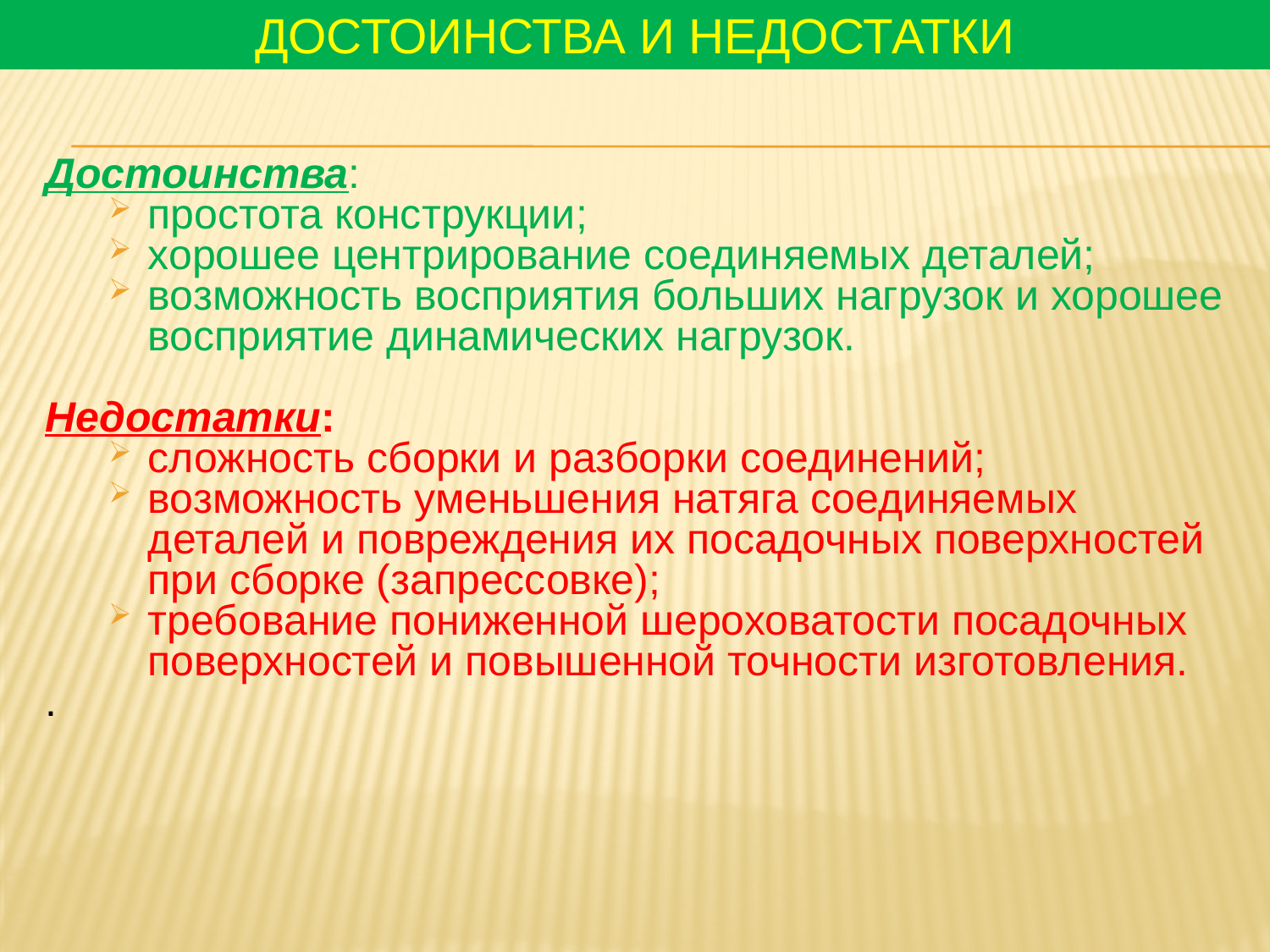

# ДОСТОИНСТВА И НЕДОСТАТКИ
Достоинства:
простота конструкции;
хорошее центрирование соединяемых деталей;
возможность восприятия больших нагрузок и хорошее восприятие динамических нагрузок.

Недостатки:
сложность сборки и разборки соединений;
возможность уменьшения натяга соединяемых деталей и повреждения их посадочных поверхностей при сборке (запрессовке);
требование пониженной шероховатости посадочных поверхностей и повышенной точности изготовления.
.